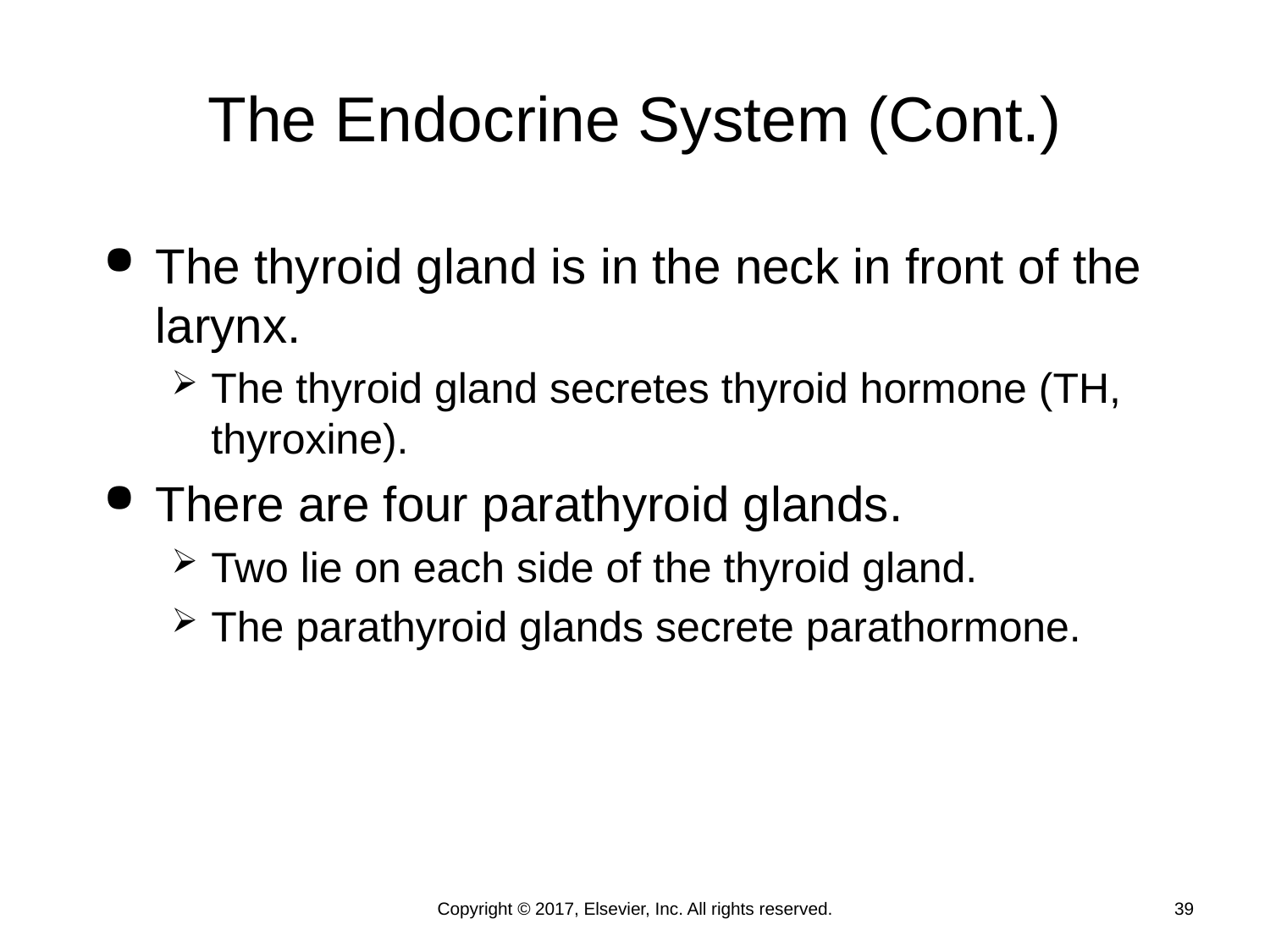

# The Endocrine System (Cont.)
The thyroid gland is in the neck in front of the larynx.
The thyroid gland secretes thyroid hormone (TH, thyroxine).
There are four parathyroid glands.
Two lie on each side of the thyroid gland.
The parathyroid glands secrete parathormone.
Copyright © 2017, Elsevier, Inc. All rights reserved.
39